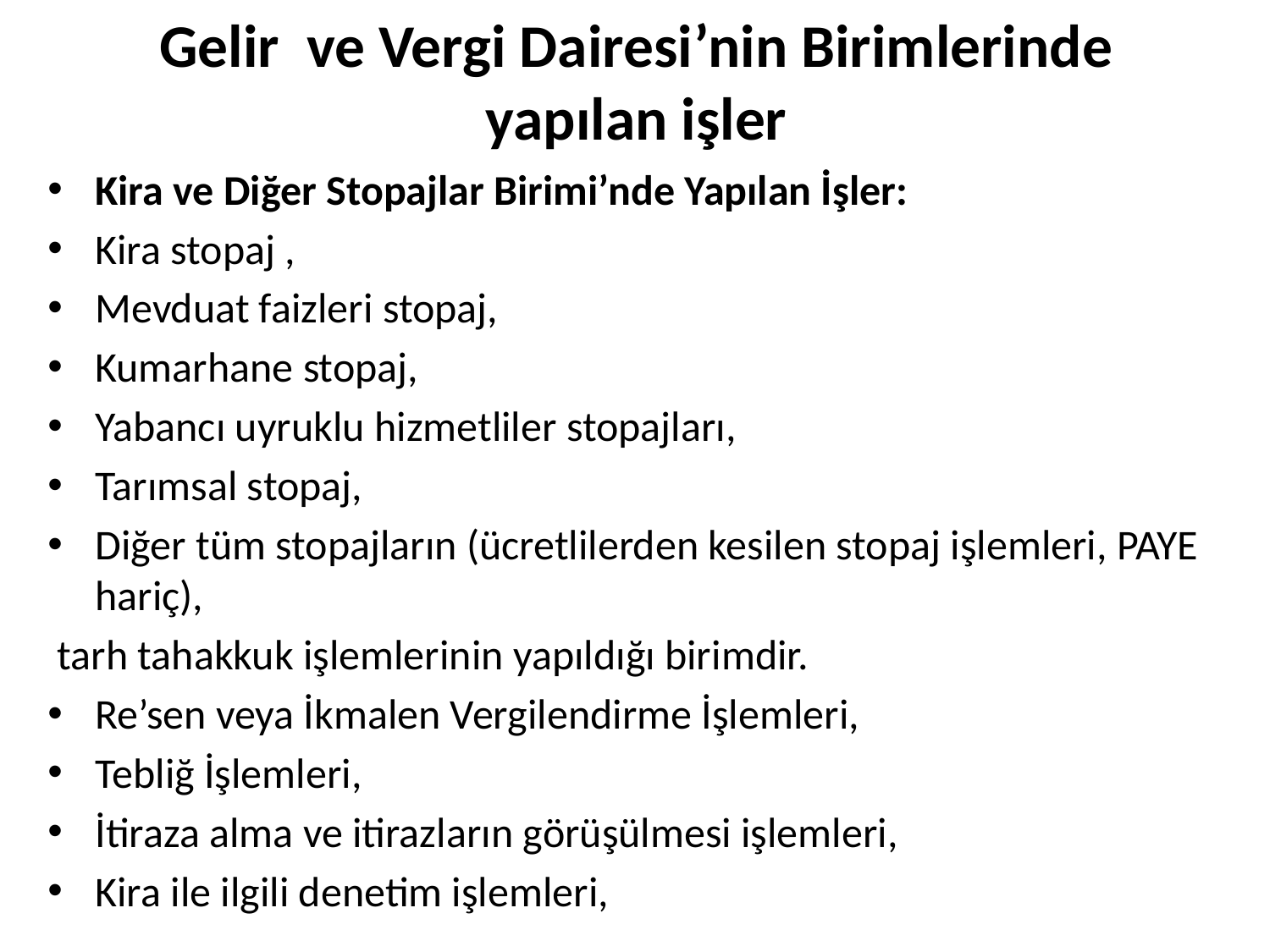

# Gelir  ve Vergi Dairesi’nin Birimlerinde yapılan işler
Kira ve Diğer Stopajlar Birimi’nde Yapılan İşler:
Kira stopaj ,
Mevduat faizleri stopaj,
Kumarhane stopaj,
Yabancı uyruklu hizmetliler stopajları,
Tarımsal stopaj,
Diğer tüm stopajların (ücretlilerden kesilen stopaj işlemleri, PAYE hariç),
 tarh tahakkuk işlemlerinin yapıldığı birimdir.
Re’sen veya İkmalen Vergilendirme İşlemleri,
Tebliğ İşlemleri,
İtiraza alma ve itirazların görüşülmesi işlemleri,
Kira ile ilgili denetim işlemleri,